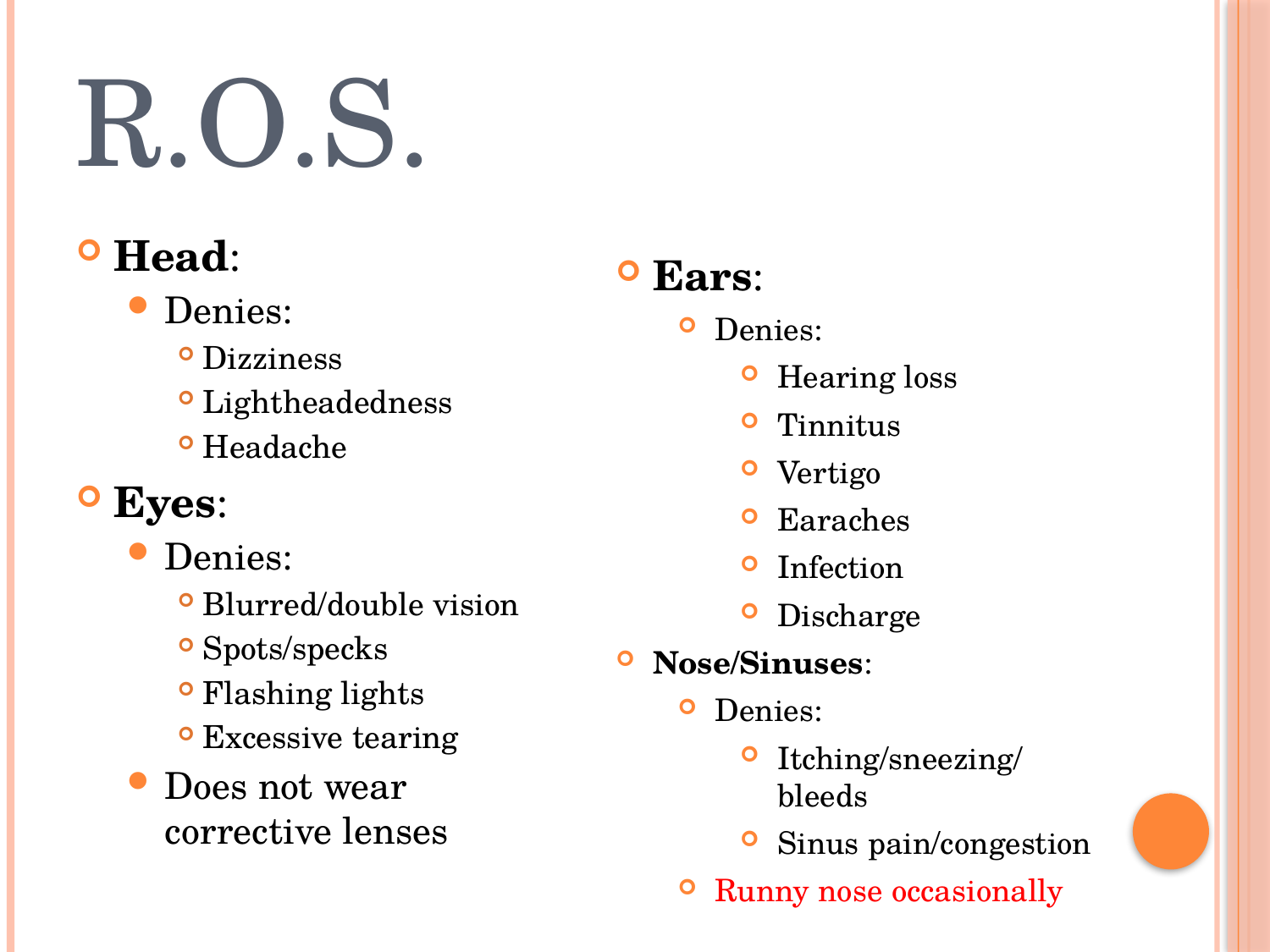

# R.O.S.
Head:
Denies:
Dizziness
Lightheadedness
Headache
Eyes:
Denies:
Blurred/double vision
Spots/specks
Flashing lights
Excessive tearing
Does not wear corrective lenses

Ears:
Denies:
Hearing loss
Tinnitus
Vertigo
Earaches
Infection
Discharge
Nose/Sinuses:
Denies:
Itching/sneezing/bleeds
Sinus pain/congestion
Runny nose occasionally